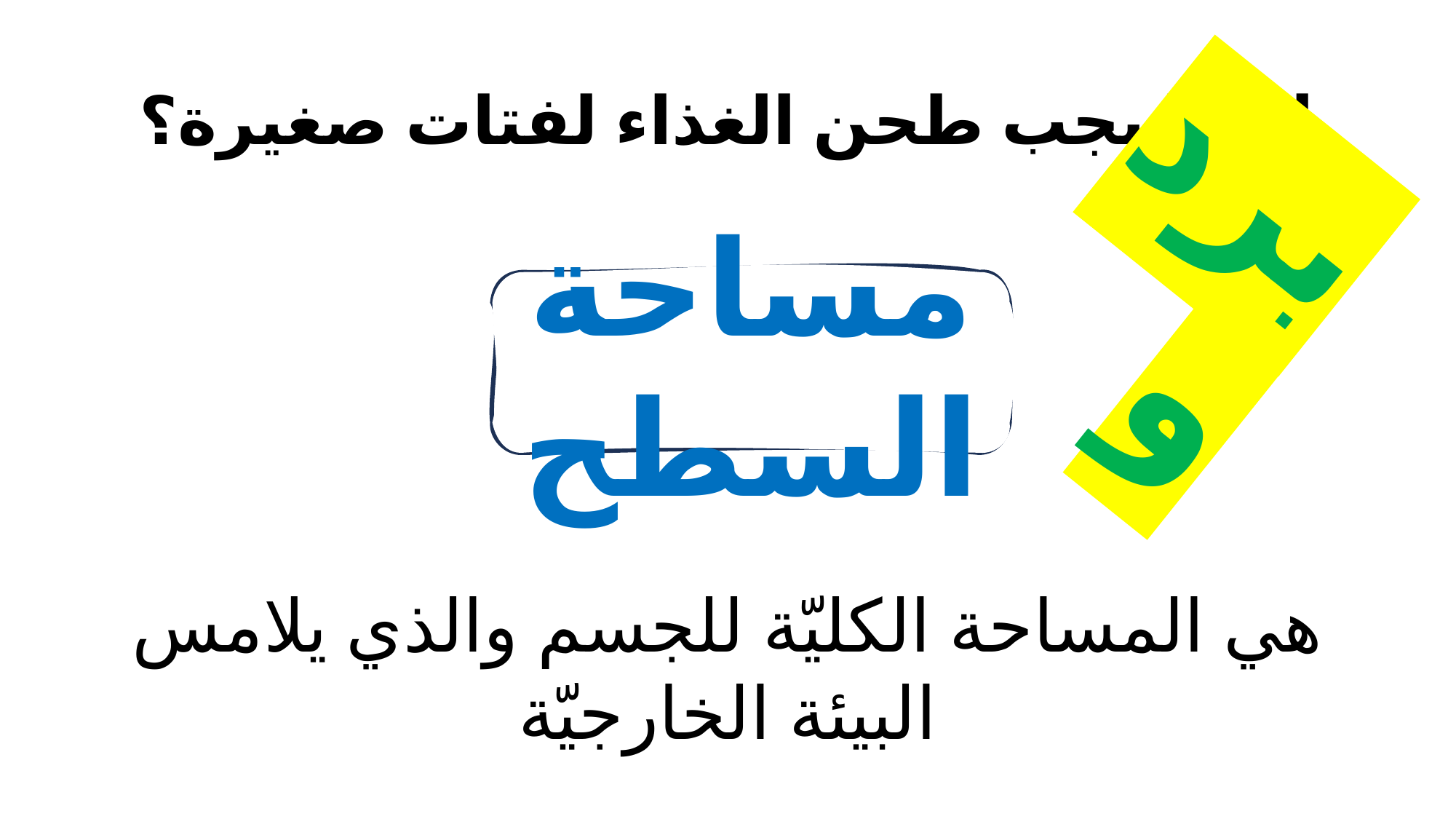

# لماذا يجب طحن الغذاء لفتات صغيرة؟
بردو
مساحة السطح
هي المساحة الكليّة للجسم والذي يلامس البيئة الخارجيّة